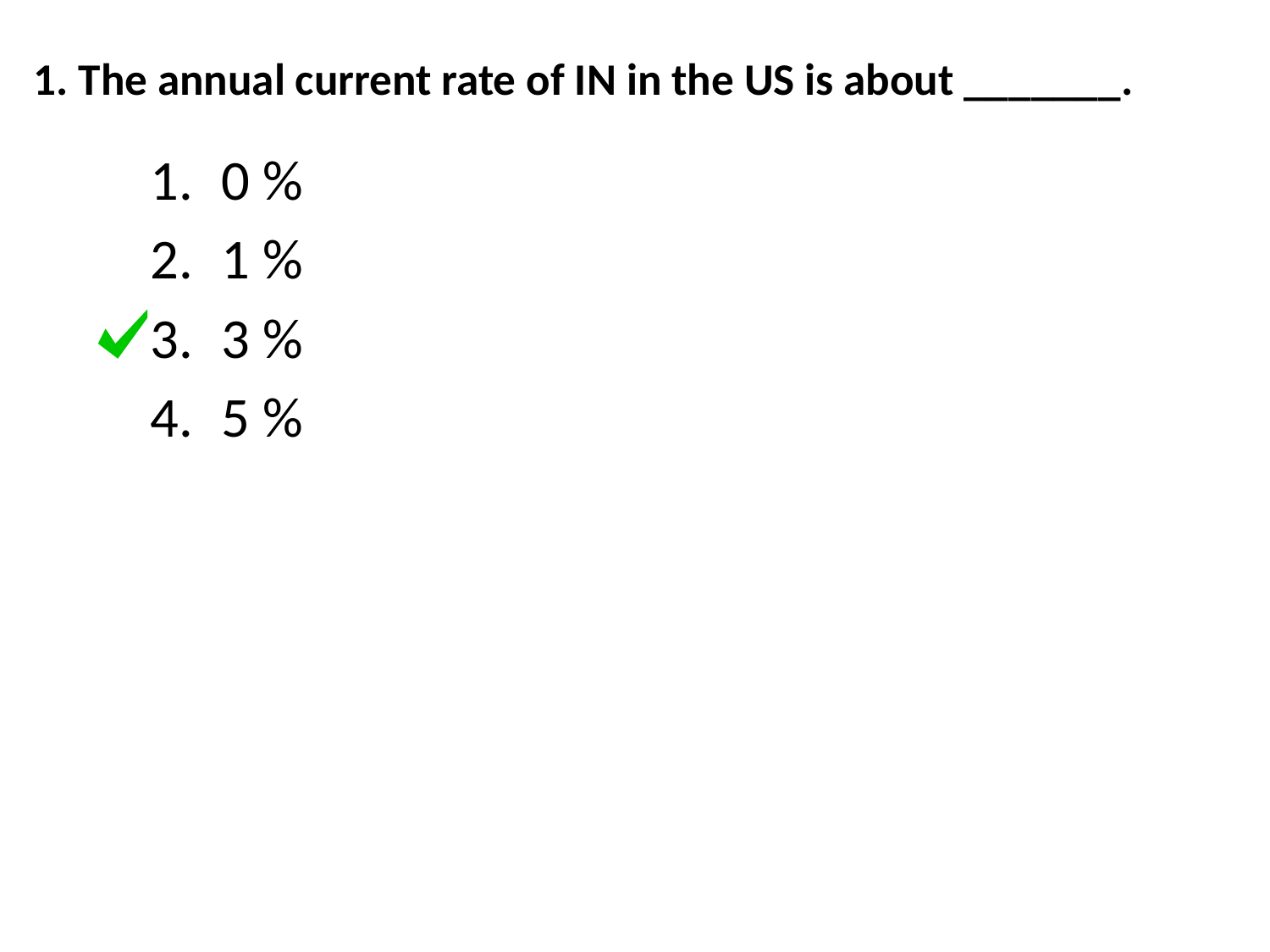

# 1. The annual current rate of IN in the US is about _______.
0 %
1 %
3 %
5 %